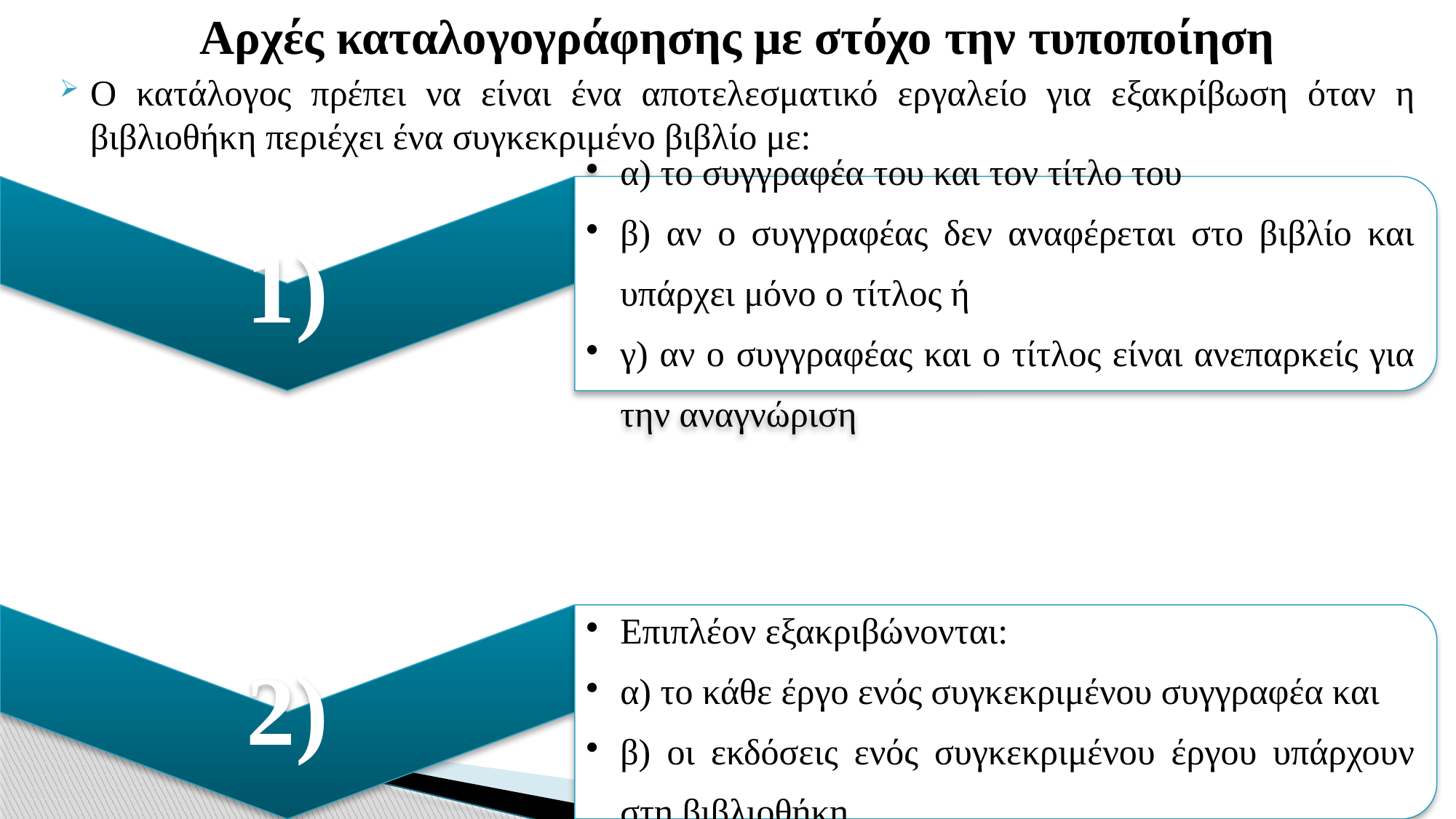

Αρχές καταλογογράφησης με στόχο την τυποποίηση
Ο κατάλογος πρέπει να είναι ένα αποτελεσματικό εργαλείο για εξακρίβωση όταν η βιβλιοθήκη περιέχει ένα συγκεκριμένο βιβλίο με:

1)
α) το συγγραφέα του και τον τίτλο του
β) αν ο συγγραφέας δεν αναφέρεται στο βιβλίο και υπάρχει μόνο ο τίτλος ή
2)
Επιπλέον εξακριβώνονται:
γ) αν ο συγγραφέας και ο τίτλος είναι ανεπαρκείς για την αναγνώριση
α) το κάθε έργο ενός συγκεκριμένου συγγραφέα και